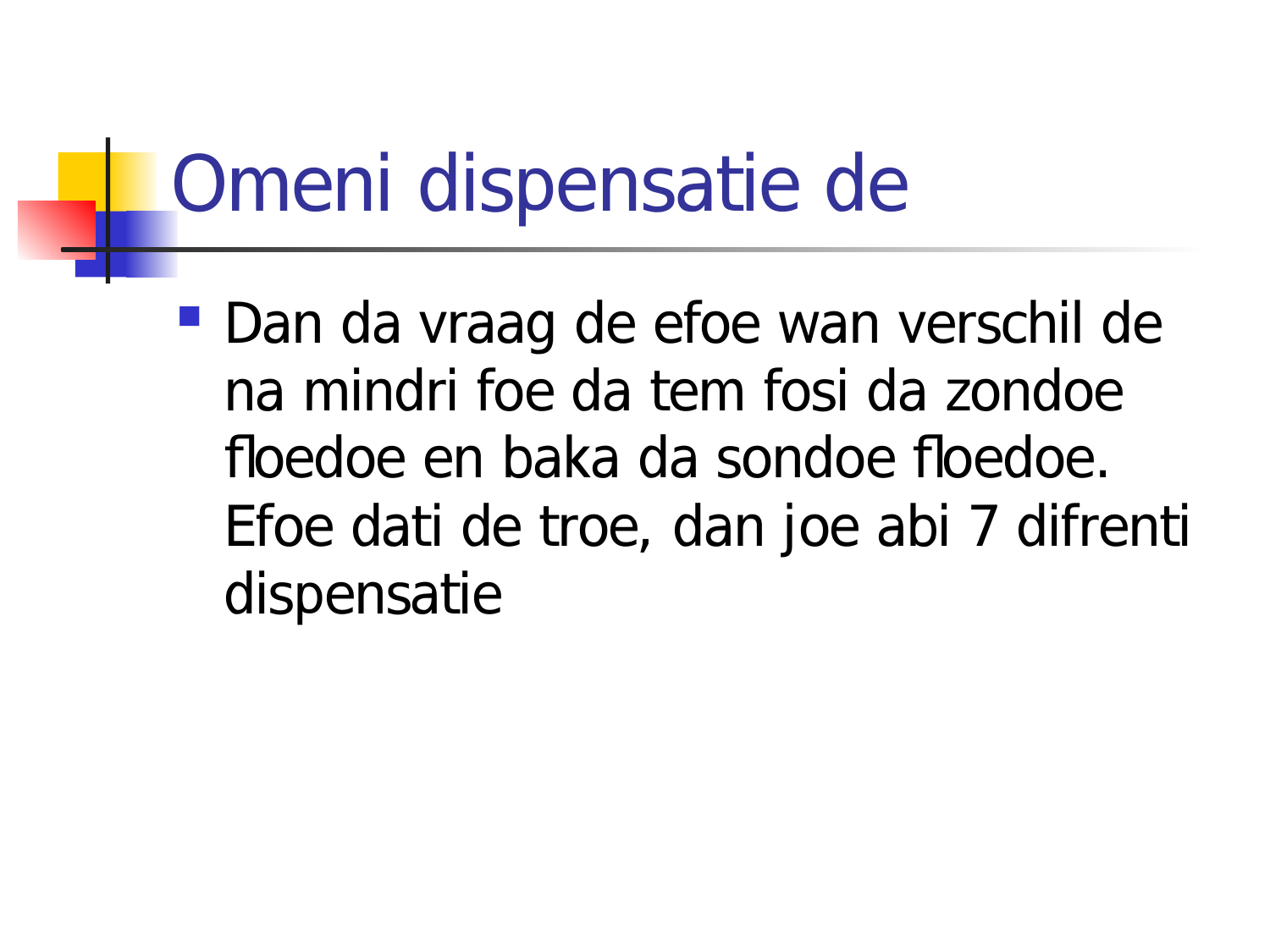

# Omeni dispensatie de
Dan da vraag de efoe wan verschil de na mindri foe da tem fosi da zondoe floedoe en baka da sondoe floedoe.  Efoe dati de troe, dan joe abi 7 difrenti dispensatie